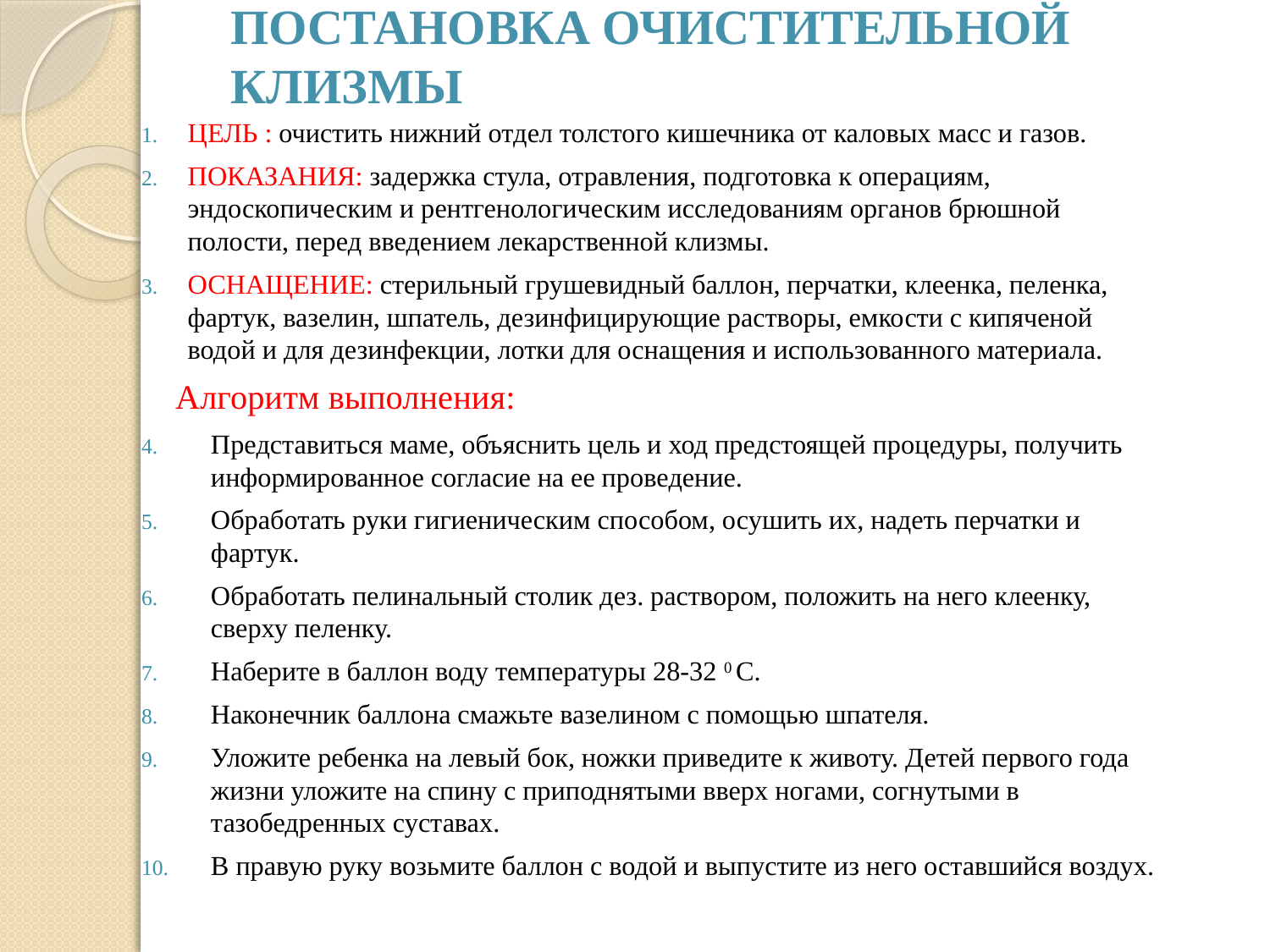

# Постановка очистительной клизмы
ЦЕЛЬ : очистить нижний отдел толстого кишечника от каловых масс и газов.
ПОКАЗАНИЯ: задержка стула, отравления, подготовка к операциям, эндоскопическим и рентгенологическим исследованиям органов брюшной полости, перед введением лекарственной клизмы.
ОСНАЩЕНИЕ: стерильный грушевидный баллон, перчатки, клеенка, пеленка, фартук, вазелин, шпатель, дезинфицирующие растворы, емкости с кипяченой водой и для дезинфекции, лотки для оснащения и использованного материала.
     Алгоритм выполнения:
Представиться маме, объяснить цель и ход предстоящей процедуры, получить информированное согласие на ее проведение.
Обработать руки гигиеническим способом, осушить их, надеть перчатки и фартук.
Обработать пелинальный столик дез. раствором, положить на него клеенку, сверху пеленку.
Наберите в баллон воду температуры 28-32 0 С.
Наконечник баллона смажьте вазелином с помощью шпателя.
Уложите ребенка на левый бок, ножки приведите к животу. Детей первого года жизни уложите на спину с приподнятыми вверх ногами, согнутыми в тазобедренных суставах.
В правую руку возьмите баллон с водой и выпустите из него оставшийся воздух.